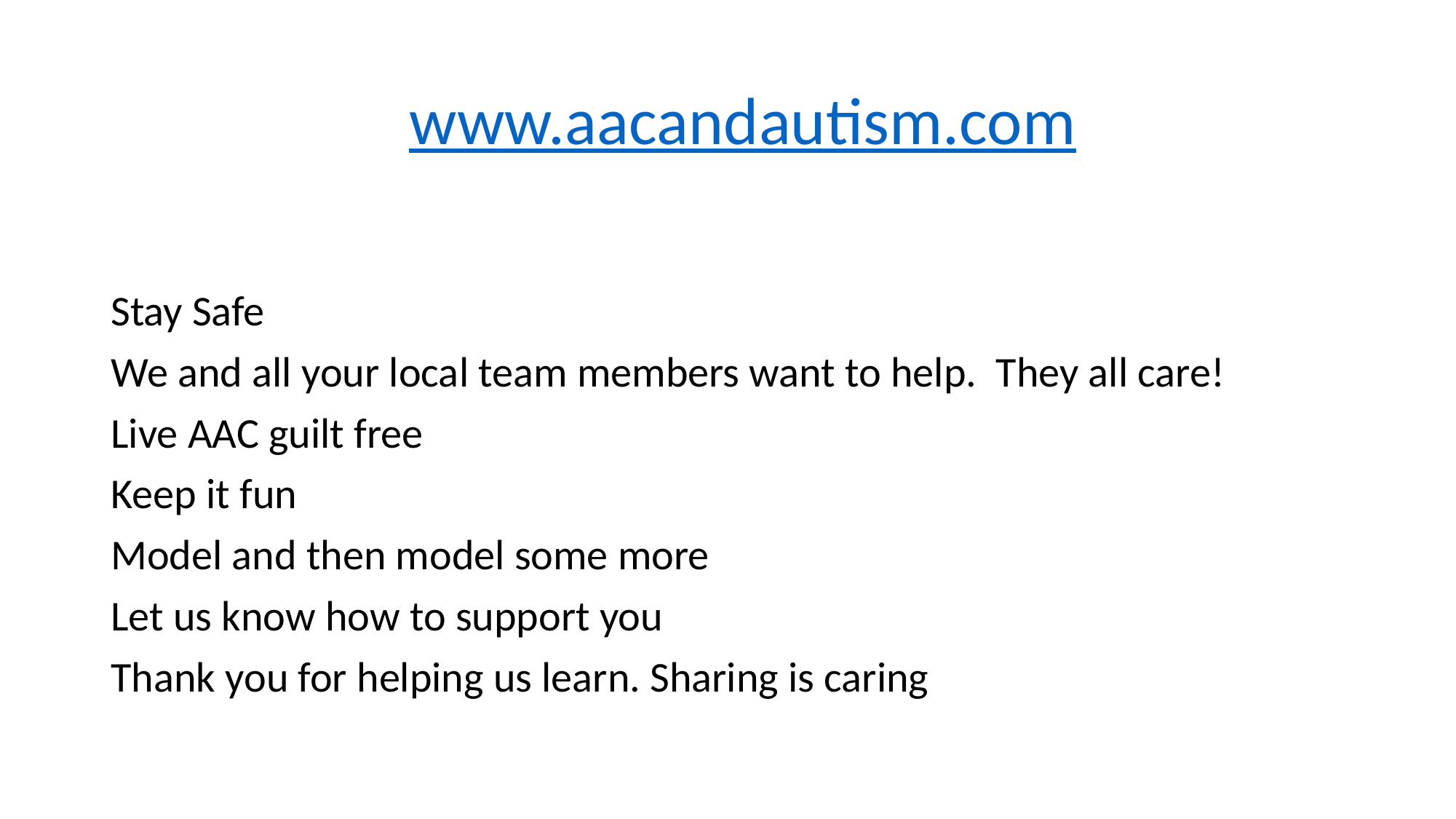

# www.aacandautism.com

Stay Safe
We and all your local team members want to help.  They all care!
Live AAC guilt free
Keep it fun
Model and then model some more
Let us know how to support you
Thank you for helping us learn. Sharing is caring